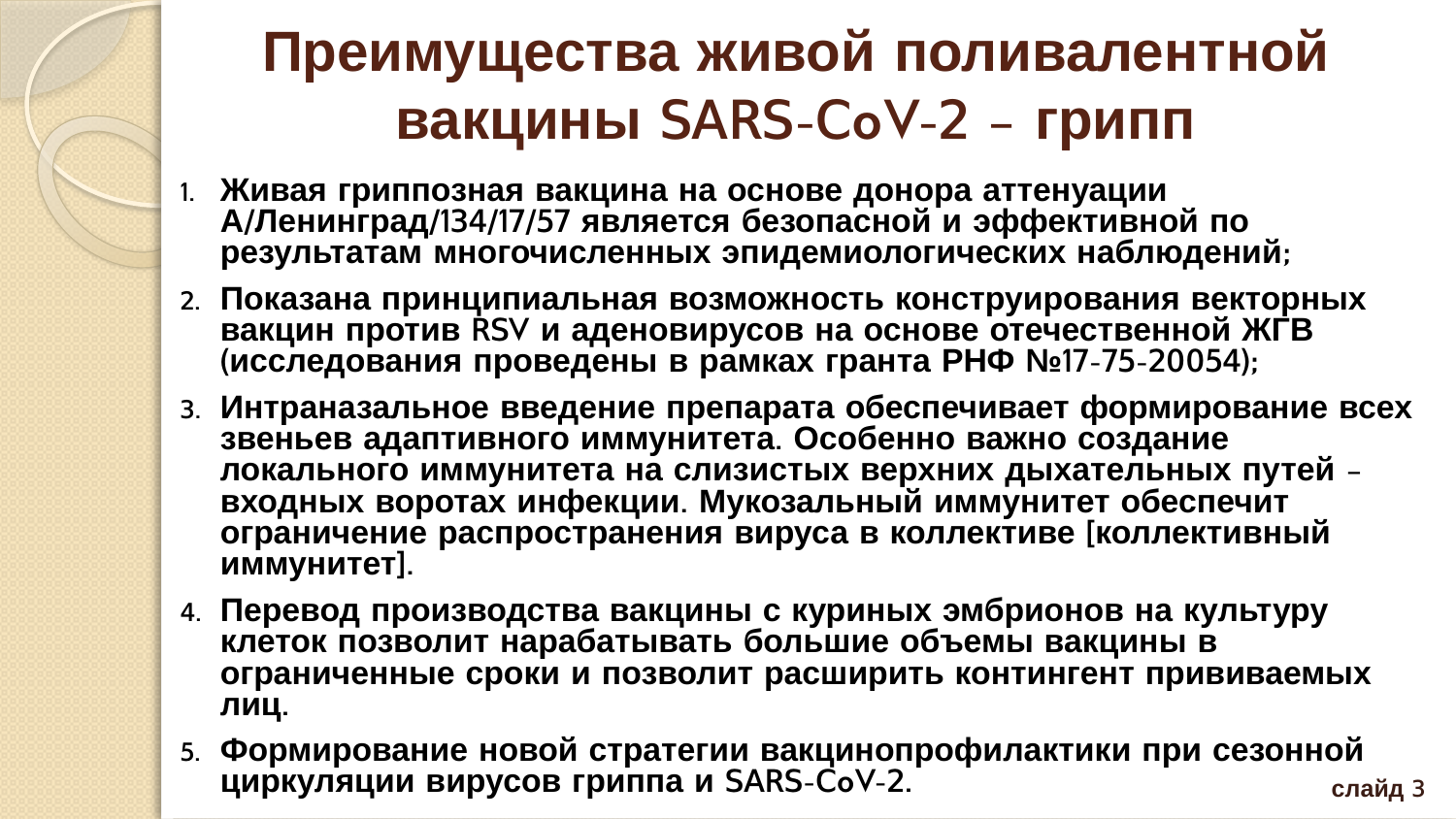

# Преимущества живой поливалентной вакцины SARS-CoV-2 – грипп
Живая гриппозная вакцина на основе донора аттенуации А/Ленинград/134/17/57 является безопасной и эффективной по результатам многочисленных эпидемиологических наблюдений;
Показана принципиальная возможность конструирования векторных вакцин против RSV и аденовирусов на основе отечественной ЖГВ (исследования проведены в рамках гранта РНФ №17-75-20054);
Интраназальное введение препарата обеспечивает формирование всех звеньев адаптивного иммунитета. Особенно важно создание локального иммунитета на слизистых верхних дыхательных путей – входных воротах инфекции. Мукозальный иммунитет обеспечит ограничение распространения вируса в коллективе [коллективный иммунитет].
Перевод производства вакцины с куриных эмбрионов на культуру клеток позволит нарабатывать большие объемы вакцины в ограниченные сроки и позволит расширить контингент прививаемых лиц.
Формирование новой стратегии вакцинопрофилактики при сезонной циркуляции вирусов гриппа и SARS-CoV-2.
слайд 3